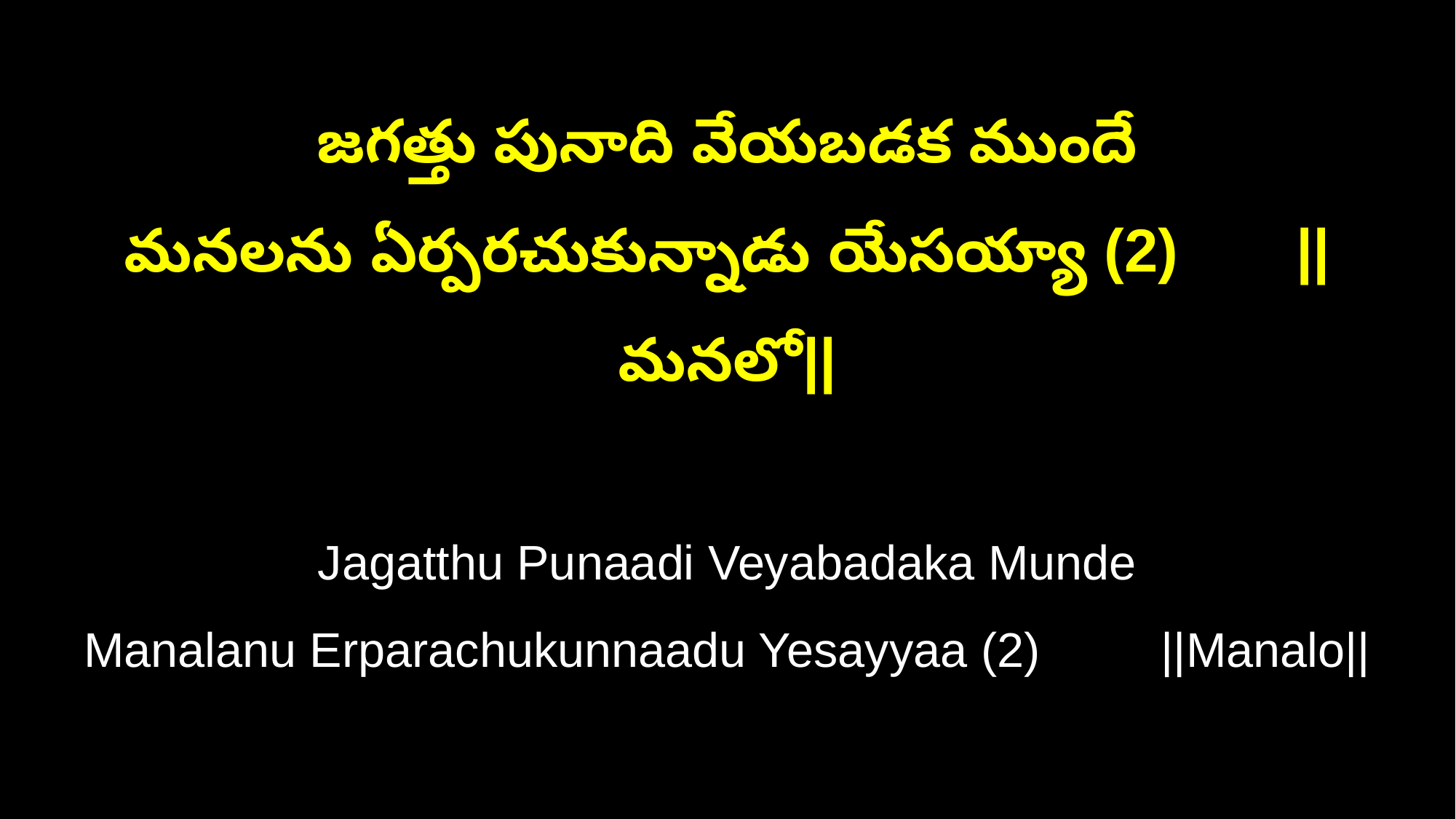

జగత్తు పునాది వేయబడక ముందే
మనలను ఏర్పరచుకున్నాడు యేసయ్యా (2)       ||మనలో||
Jagatthu Punaadi Veyabadaka Munde
Manalanu Erparachukunnaadu Yesayyaa (2)         ||Manalo||